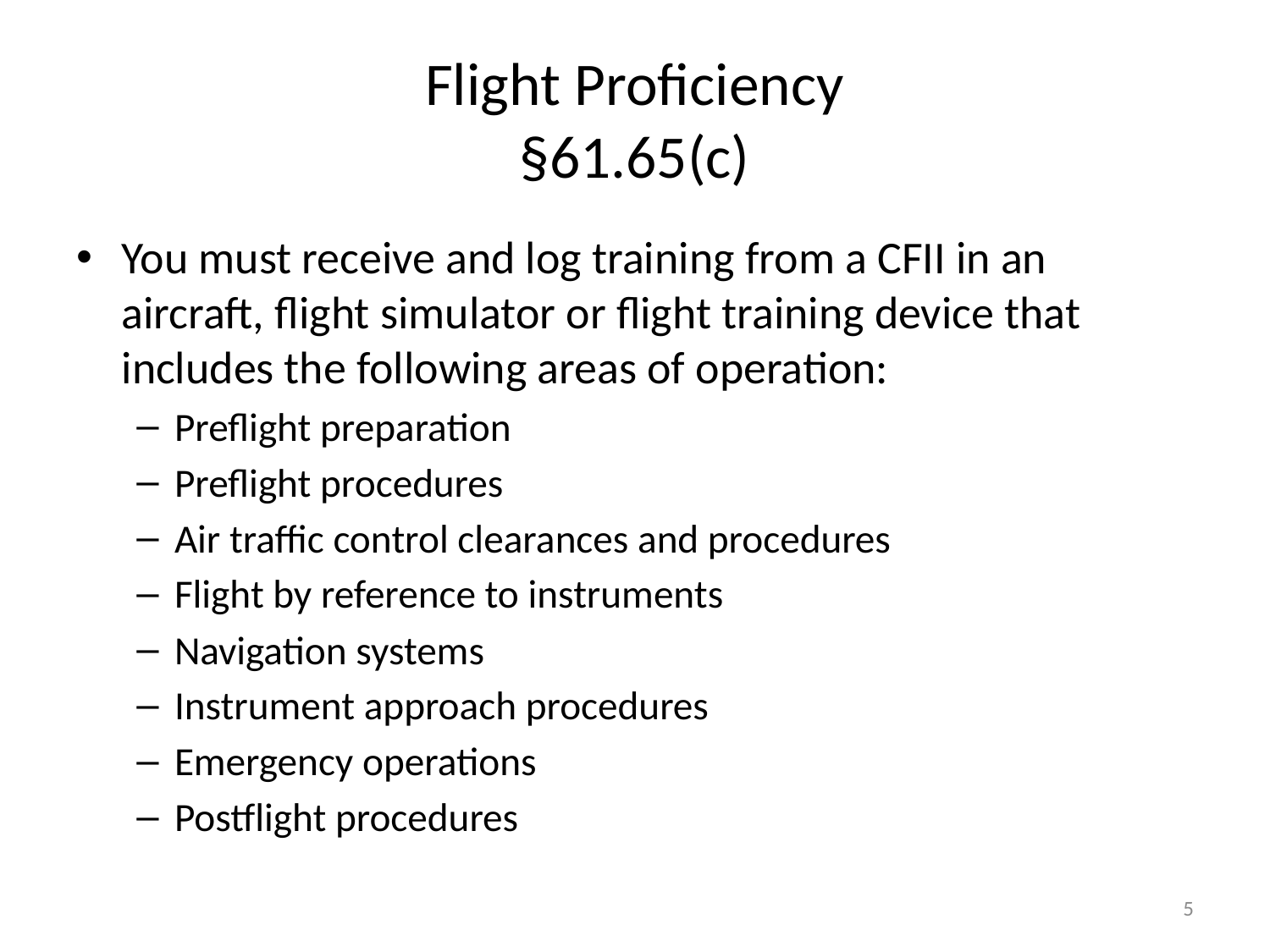

# Flight Proficiency §61.65(c)
You must receive and log training from a CFII in an aircraft, flight simulator or flight training device that includes the following areas of operation:
Preflight preparation
Preflight procedures
Air traffic control clearances and procedures
Flight by reference to instruments
Navigation systems
Instrument approach procedures
Emergency operations
Postflight procedures
5